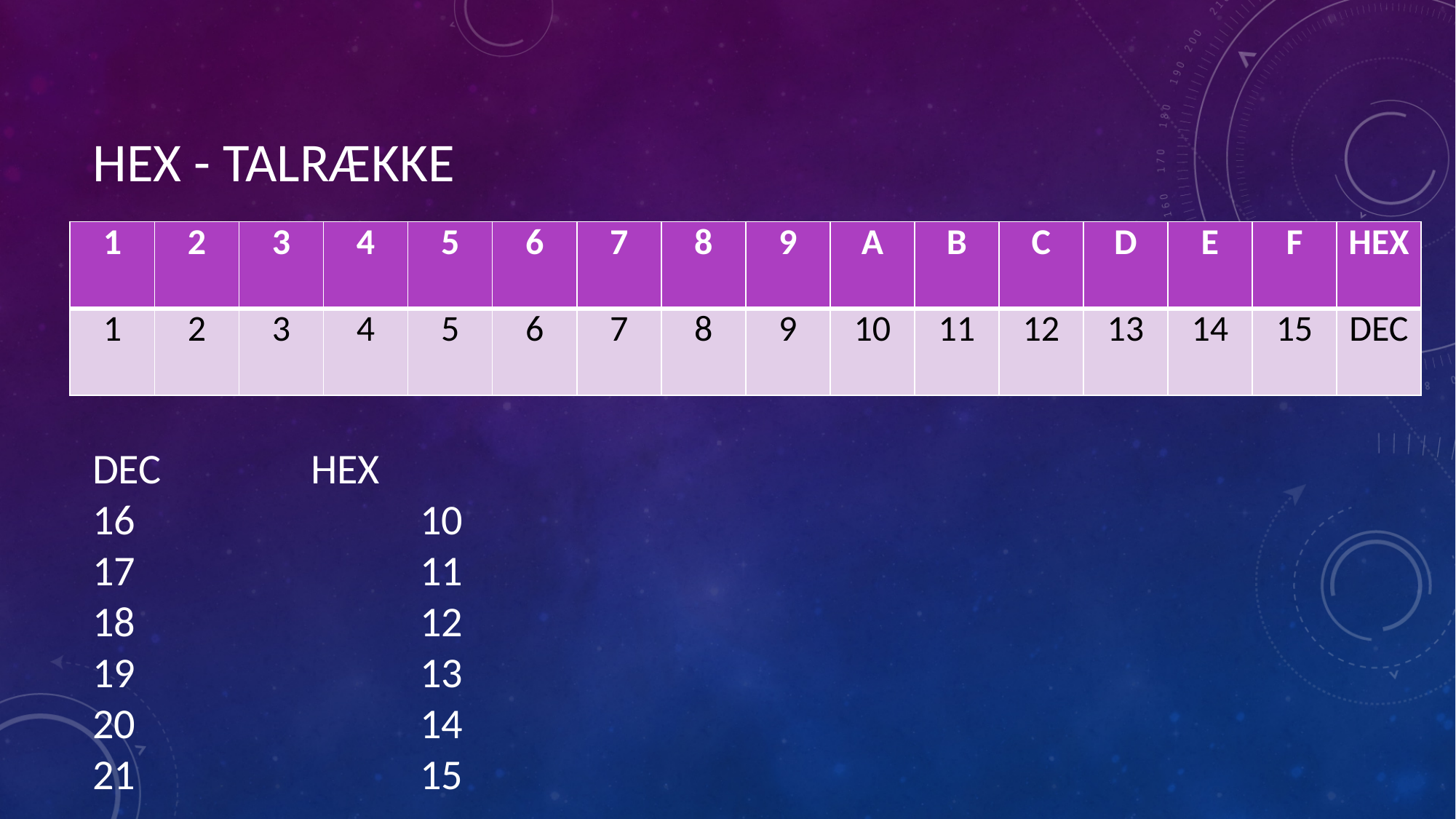

# Hex - talrække
| 1 | 2 | 3 | 4 | 5 | 6 | 7 | 8 | 9 | A | B | C | D | E | F | HEX |
| --- | --- | --- | --- | --- | --- | --- | --- | --- | --- | --- | --- | --- | --- | --- | --- |
| 1 | 2 | 3 | 4 | 5 | 6 | 7 | 8 | 9 | 10 | 11 | 12 | 13 | 14 | 15 | DEC |
DEC		HEX
16			10
17			11
18			12
19			13
20			14
21			15